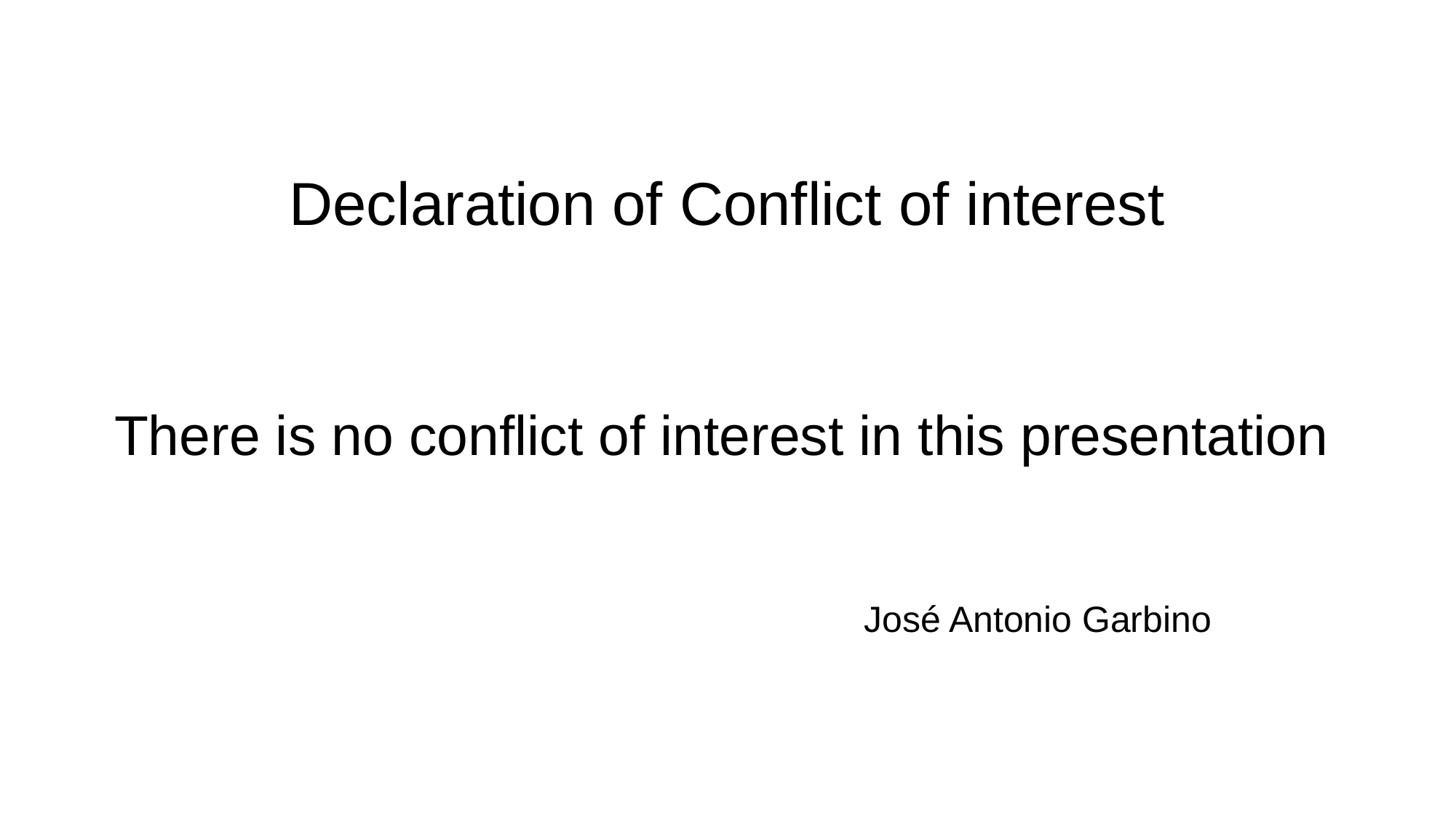

# Declaration of Conflict of interest
There is no conflict of interest in this presentation
José Antonio Garbino